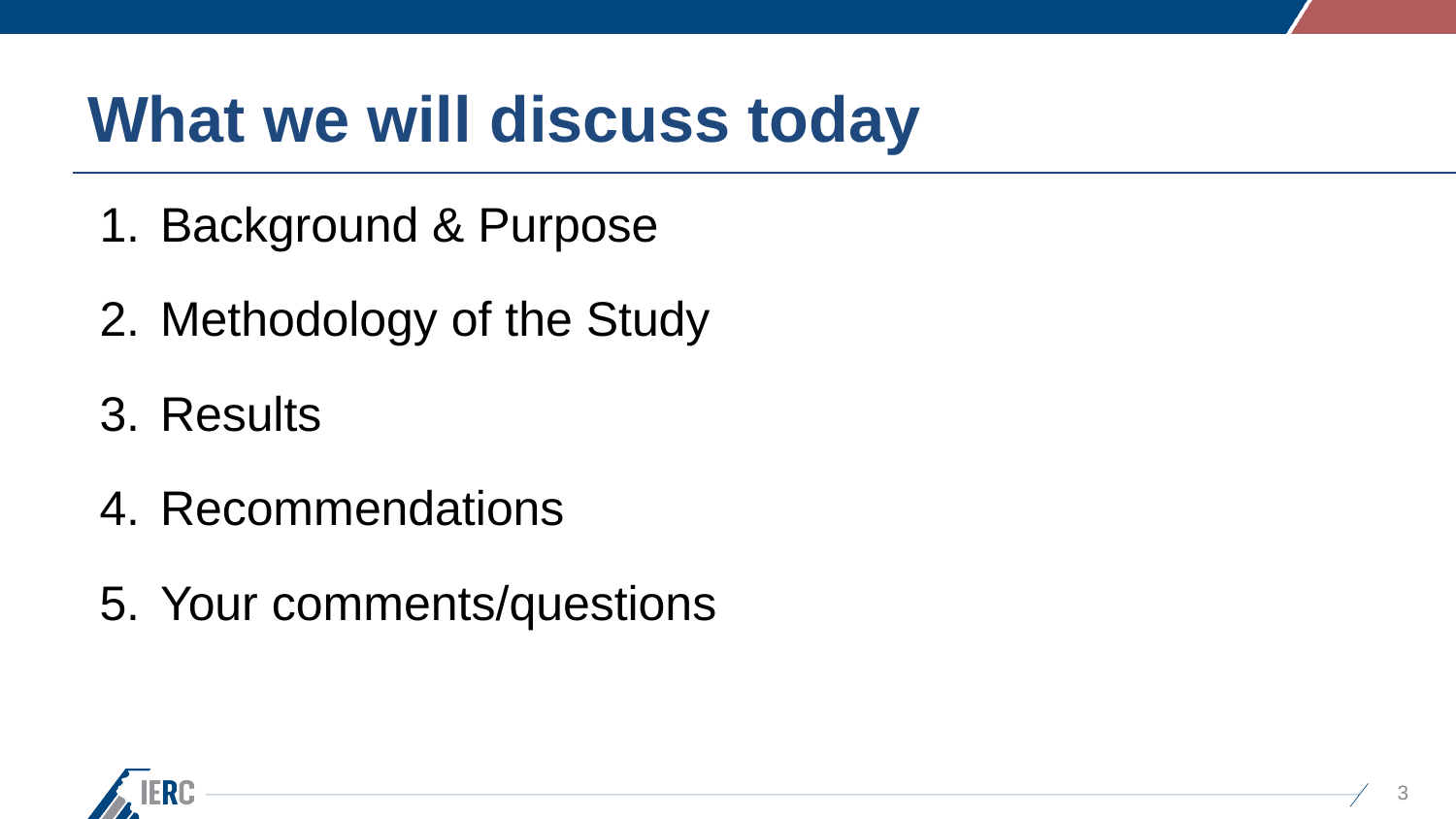

# What we will discuss today
Background & Purpose
Methodology of the Study
Results
Recommendations
Your comments/questions
3